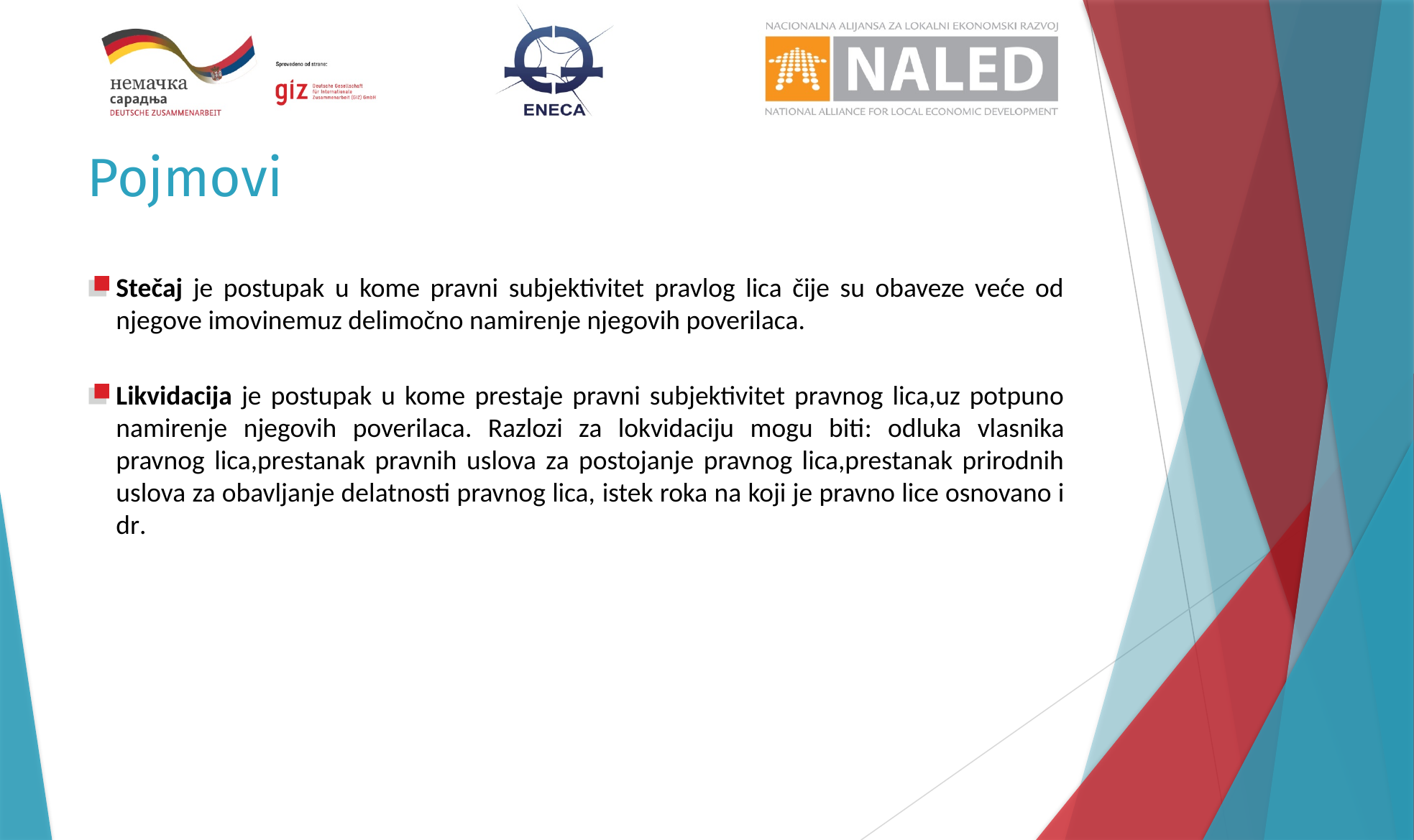

# Pojmovi
Stečaj je postupak u kome pravni subjektivitet pravlog lica čije su obaveze veće od njegove imovinemuz delimočno namirenje njegovih poverilaca.

Likvidacija je postupak u kome prestaje pravni subjektivitet pravnog lica,uz potpuno namirenje njegovih poverilaca. Razlozi za lokvidaciju mogu biti: odluka vlasnika pravnog lica,prestanak pravnih uslova za postojanje pravnog lica,prestanak prirodnih uslova za obavljanje delatnosti pravnog lica, istek roka na koji je pravno lice osnovano i dr.